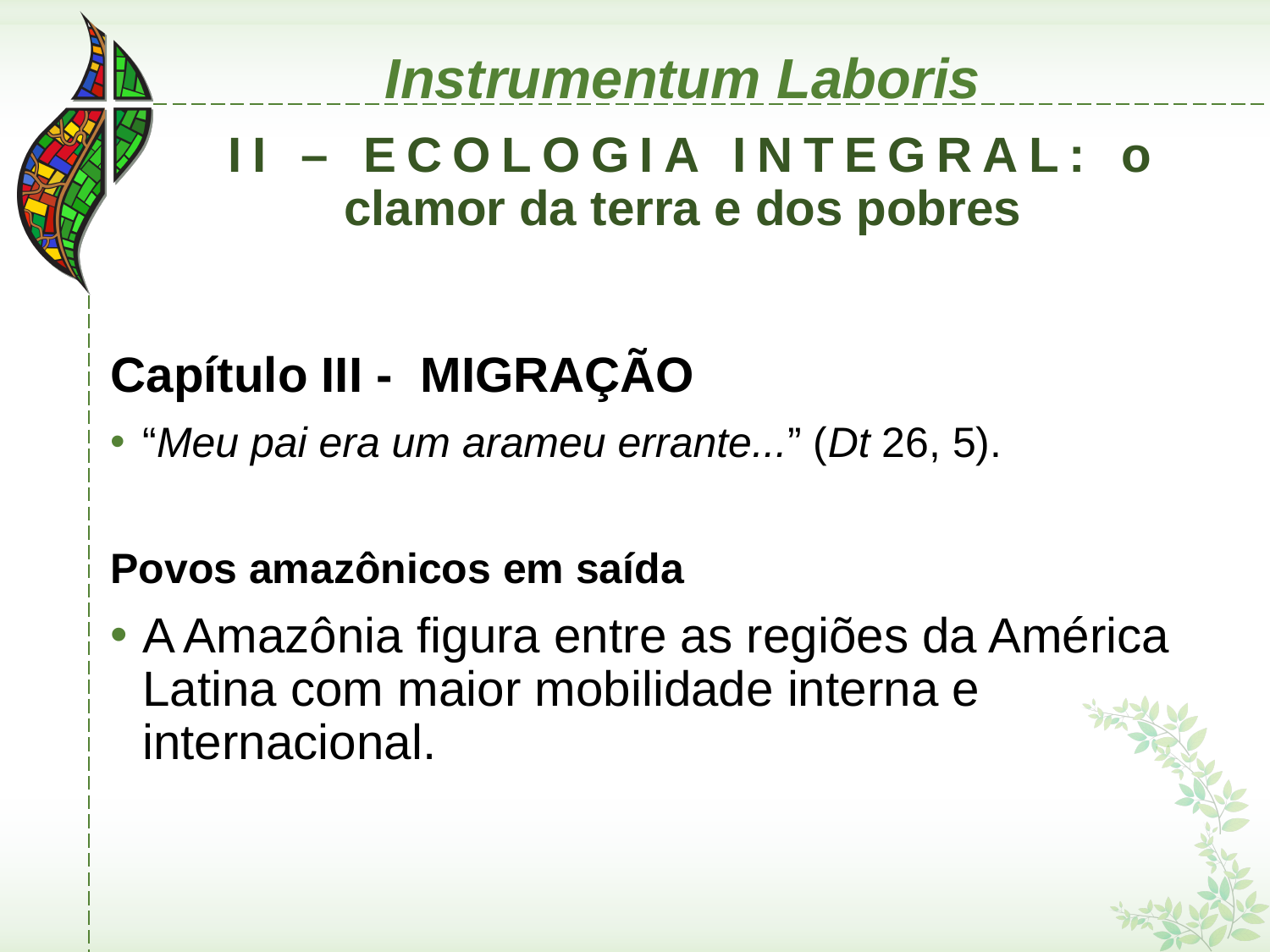

# Instrumentum Laboris
 II – ECOLOGIA INTEGRAL: o clamor da terra e dos pobres

Capítulo III -  MIGRAÇÃO
“Meu pai era um arameu errante...” (Dt 26, 5).

Povos amazônicos em saída
A Amazônia figura entre as regiões da América Latina com maior mobilidade interna e internacional.